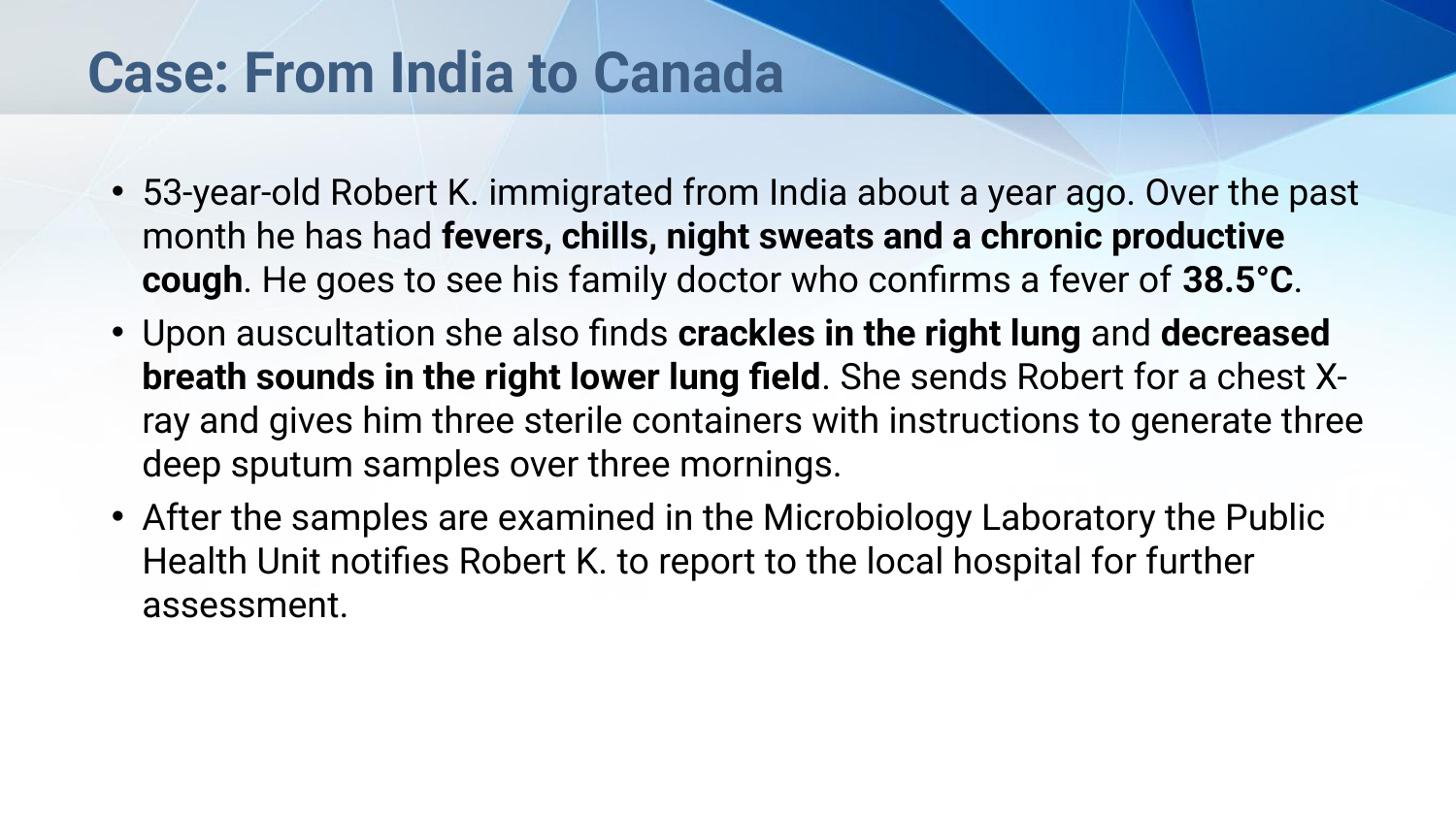

# Case: From India to Canada
53-year-old Robert K. immigrated from India about a year ago. Over the past month he has had fevers, chills, night sweats and a chronic productive cough. He goes to see his family doctor who confirms a fever of 38.5°C.
Upon auscultation she also finds crackles in the right lung and decreased breath sounds in the right lower lung field. She sends Robert for a chest X-ray and gives him three sterile containers with instructions to generate three deep sputum samples over three mornings.
After the samples are examined in the Microbiology Laboratory the Public Health Unit notifies Robert K. to report to the local hospital for further assessment.